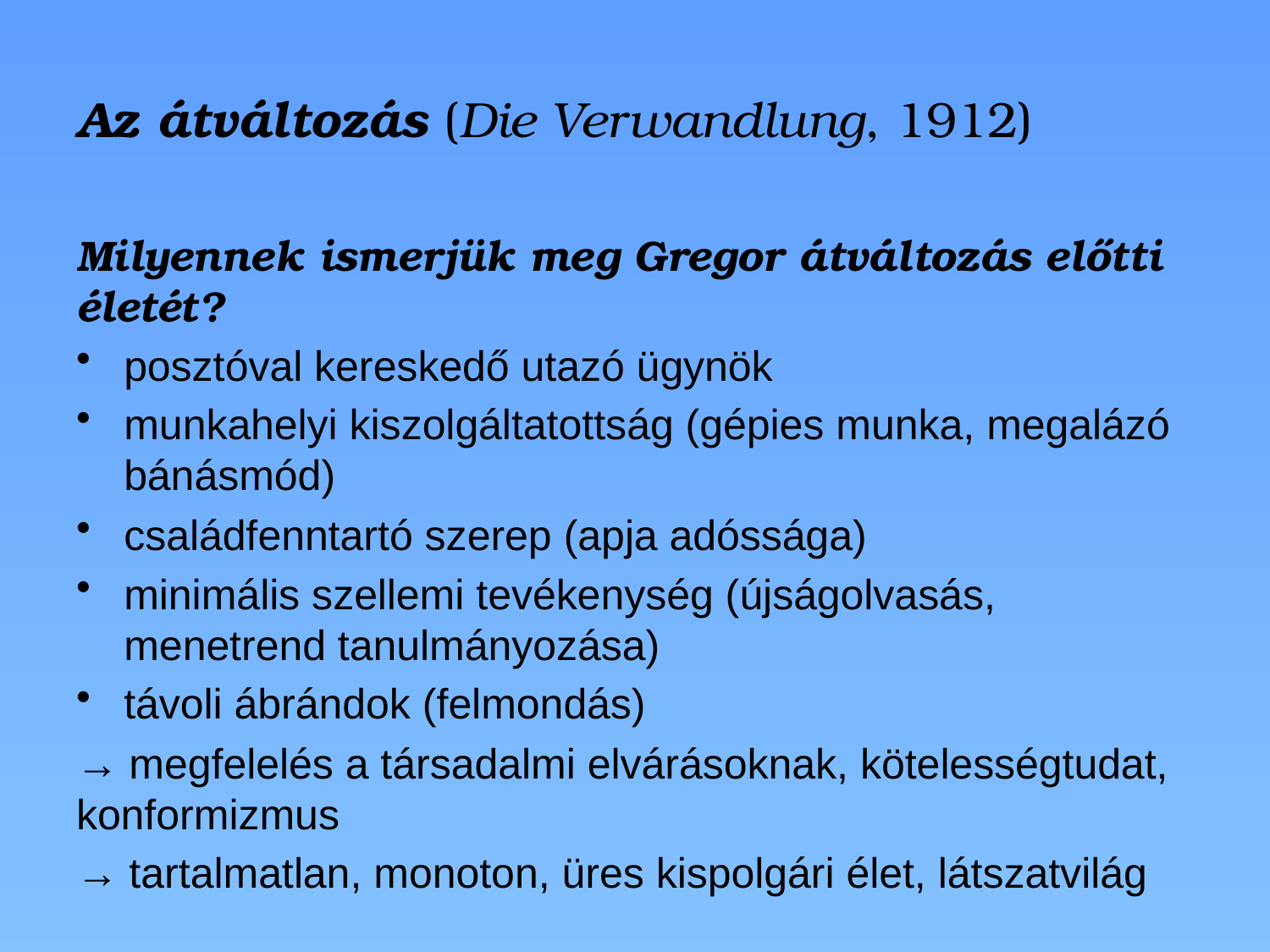

# Az átváltozás (Die Verwandlung, 1912)
Milyennek ismerjük meg Gregor átváltozás előtti életét?
posztóval kereskedő utazó ügynök
munkahelyi kiszolgáltatottság (gépies munka, megalázó bánásmód)
családfenntartó szerep (apja adóssága)
minimális szellemi tevékenység (újságolvasás, menetrend tanulmányozása)
távoli ábrándok (felmondás)
→ megfelelés a társadalmi elvárásoknak, kötelességtudat, konformizmus
→ tartalmatlan, monoton, üres kispolgári élet, látszatvilág